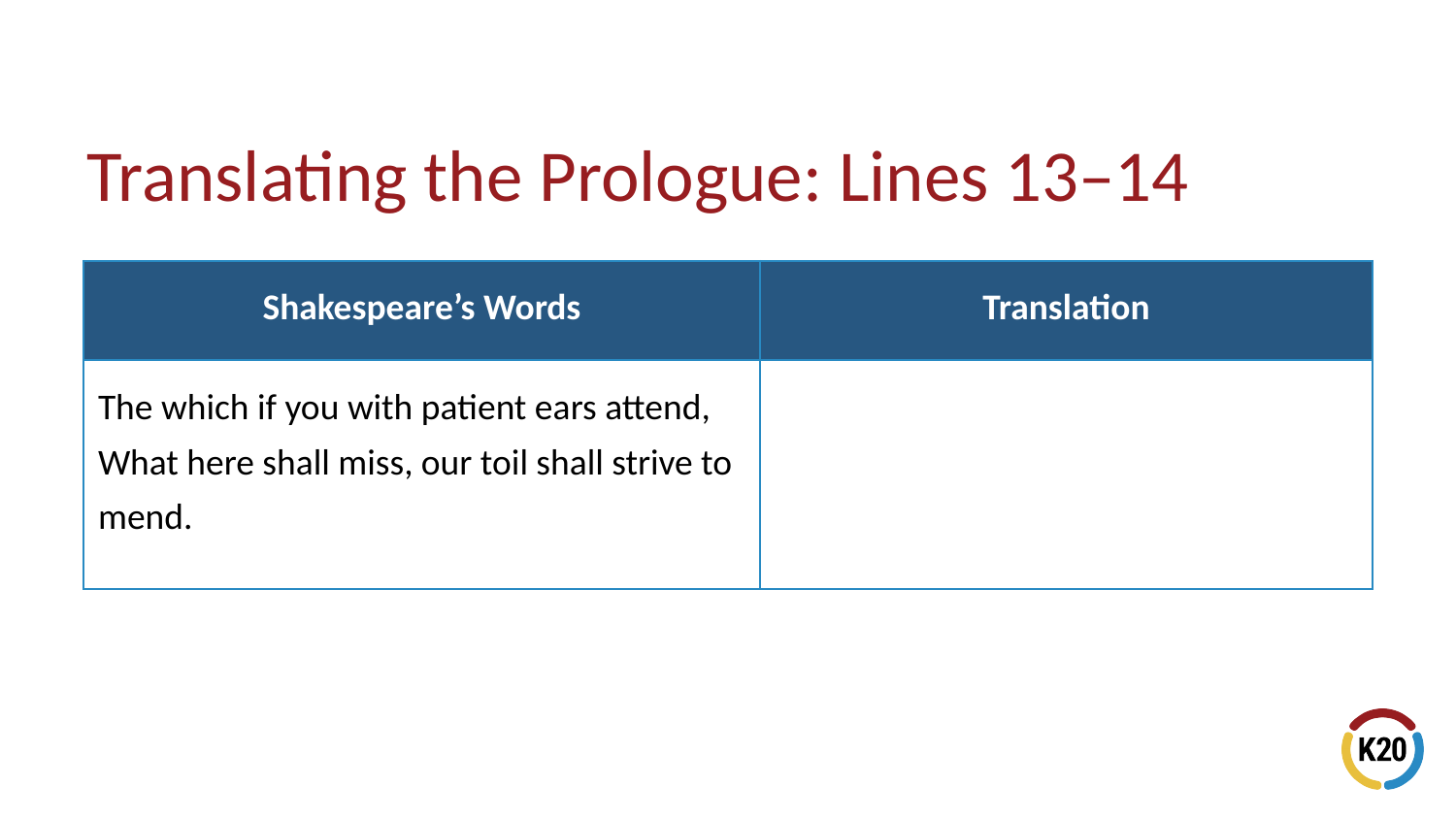

# Translating the Prologue: Lines 13–14
| Shakespeare’s Words | Translation |
| --- | --- |
| The which if you with patient ears attend, What here shall miss, our toil shall strive to mend. |  |